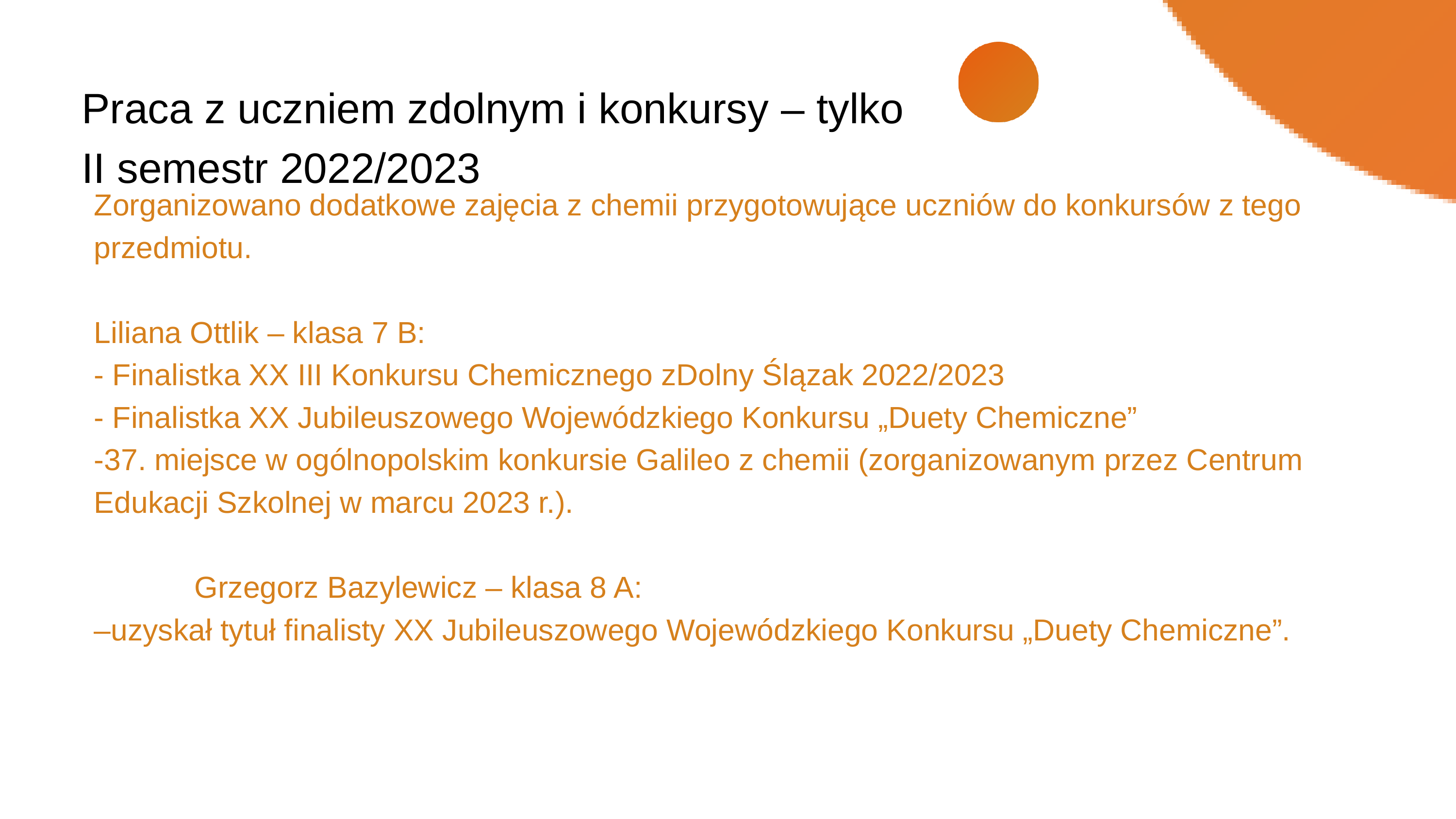

Praca z uczniem zdolnym i konkursy – tylko II semestr 2022/2023
Zorganizowano dodatkowe zajęcia z chemii przygotowujące uczniów do konkursów z tego przedmiotu.

Liliana Ottlik – klasa 7 B:
- Finalistka XX III Konkursu Chemicznego zDolny Ślązak 2022/2023
- Finalistka XX Jubileuszowego Wojewódzkiego Konkursu „Duety Chemiczne”
-37. miejsce w ogólnopolskim konkursie Galileo z chemii (zorganizowanym przez Centrum Edukacji Szkolnej w marcu 2023 r.).

            Grzegorz Bazylewicz – klasa 8 A:
–uzyskał tytuł finalisty XX Jubileuszowego Wojewódzkiego Konkursu „Duety Chemiczne”.